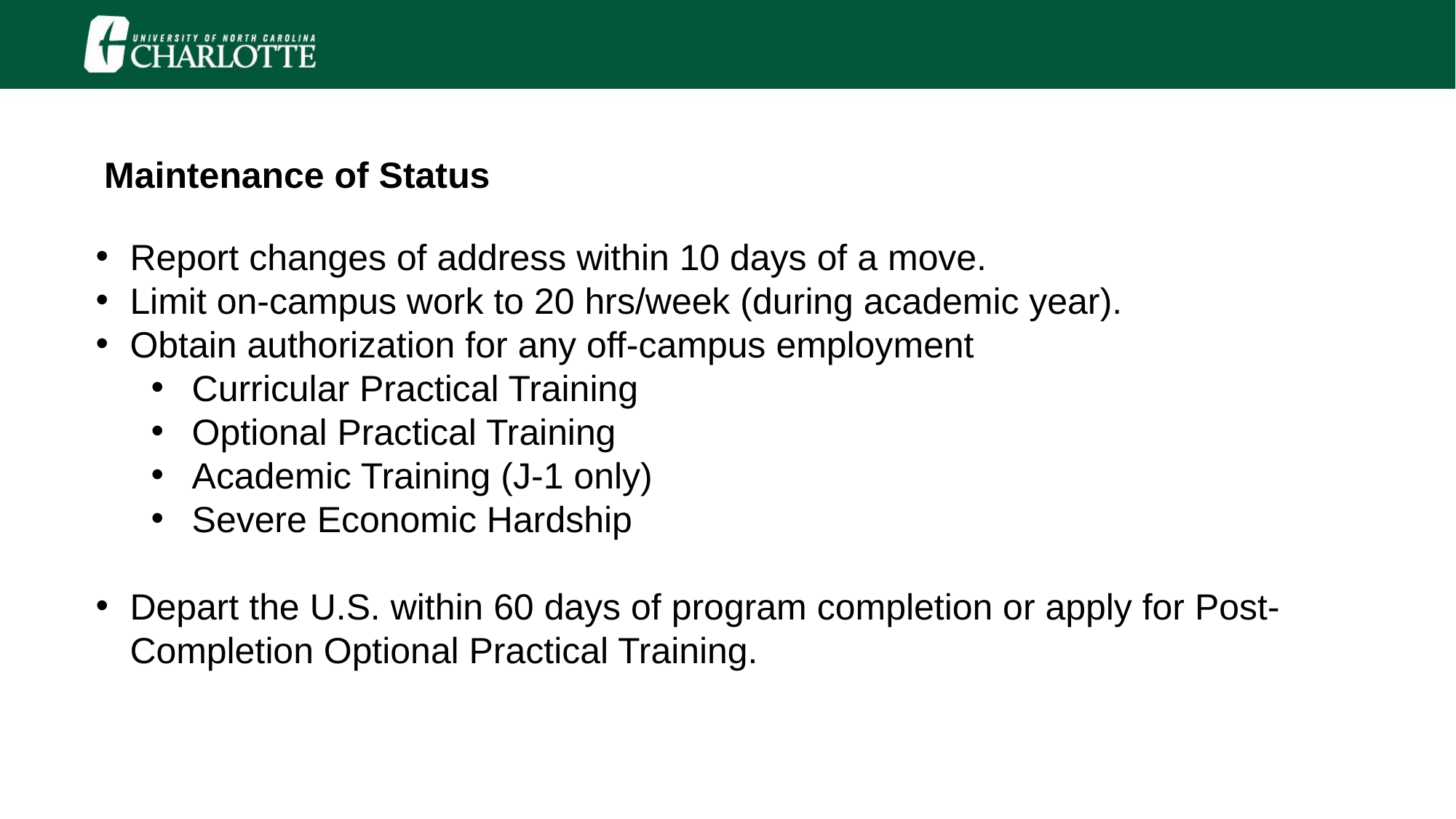

Maintenance of Status

Report changes of address within 10 days of a move.
Limit on-campus work to 20 hrs/week (during academic year).
Obtain authorization for any off-campus employment
Curricular Practical Training
Optional Practical Training
Academic Training (J-1 only)
Severe Economic Hardship

Depart the U.S. within 60 days of program completion or apply for Post-Completion Optional Practical Training.